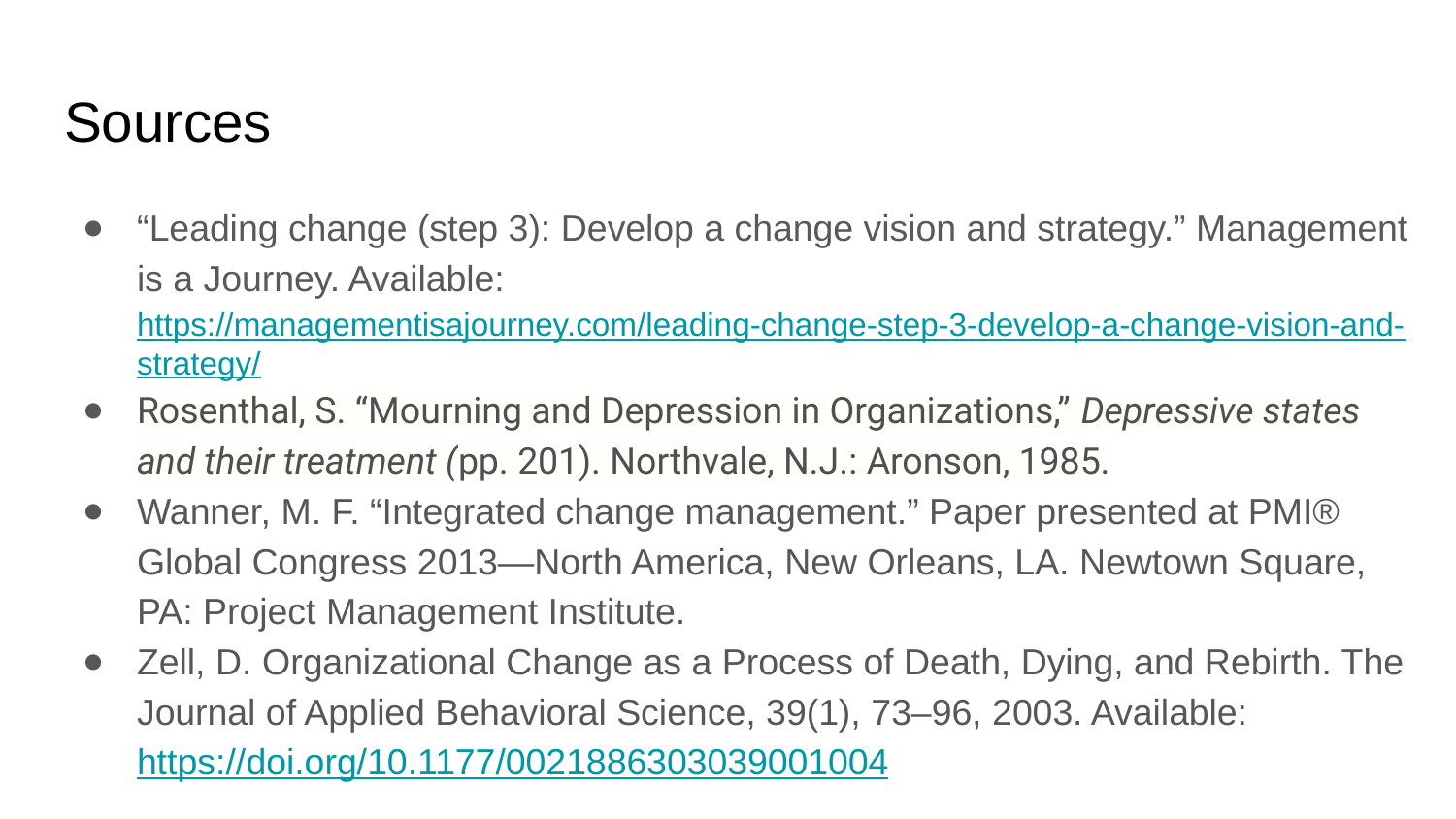

# Sources
“Leading change (step 3): Develop a change vision and strategy.” Management is a Journey. Available: https://managementisajourney.com/leading-change-step-3-develop-a-change-vision-and-strategy/
Rosenthal, S. “Mourning and Depression in Organizations,” Depressive states and their treatment (pp. 201). Northvale, N.J.: Aronson, 1985.
Wanner, M. F. “Integrated change management.” Paper presented at PMI® Global Congress 2013—North America, New Orleans, LA. Newtown Square, PA: Project Management Institute.
Zell, D. Organizational Change as a Process of Death, Dying, and Rebirth. The Journal of Applied Behavioral Science, 39(1), 73–96, 2003. Available: https://doi.org/10.1177/0021886303039001004